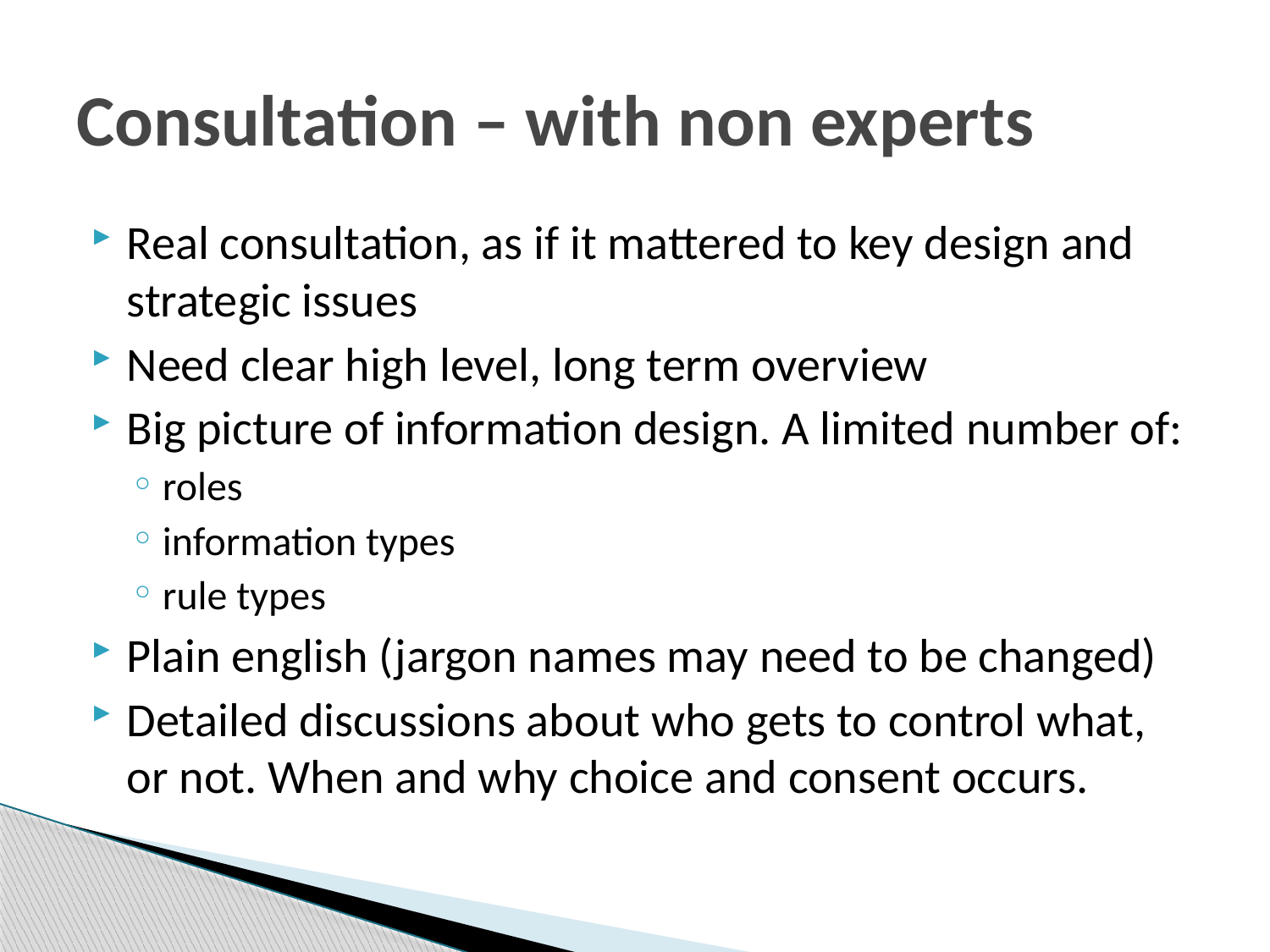

# Consultation – with non experts
Real consultation, as if it mattered to key design and strategic issues
Need clear high level, long term overview
Big picture of information design. A limited number of:
roles
information types
rule types
Plain english (jargon names may need to be changed)
Detailed discussions about who gets to control what, or not. When and why choice and consent occurs.